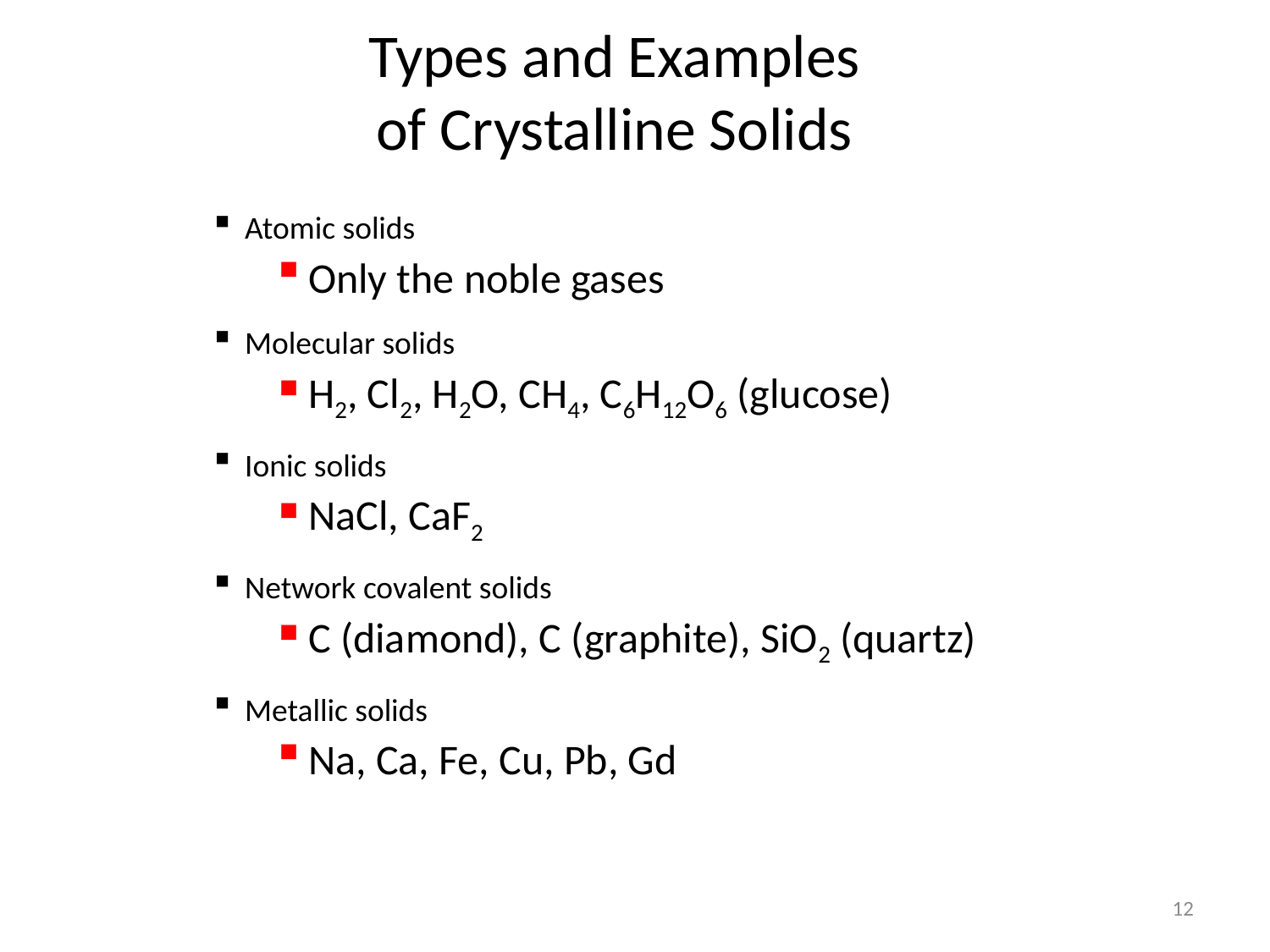

# Types and Examples of Crystalline Solids
Atomic solids
Only the noble gases
Molecular solids
H2, Cl2, H2O, CH4, C6H12O6 (glucose)
Ionic solids
NaCl, CaF2
Network covalent solids
C (diamond), C (graphite), SiO2 (quartz)
Metallic solids
Na, Ca, Fe, Cu, Pb, Gd
12